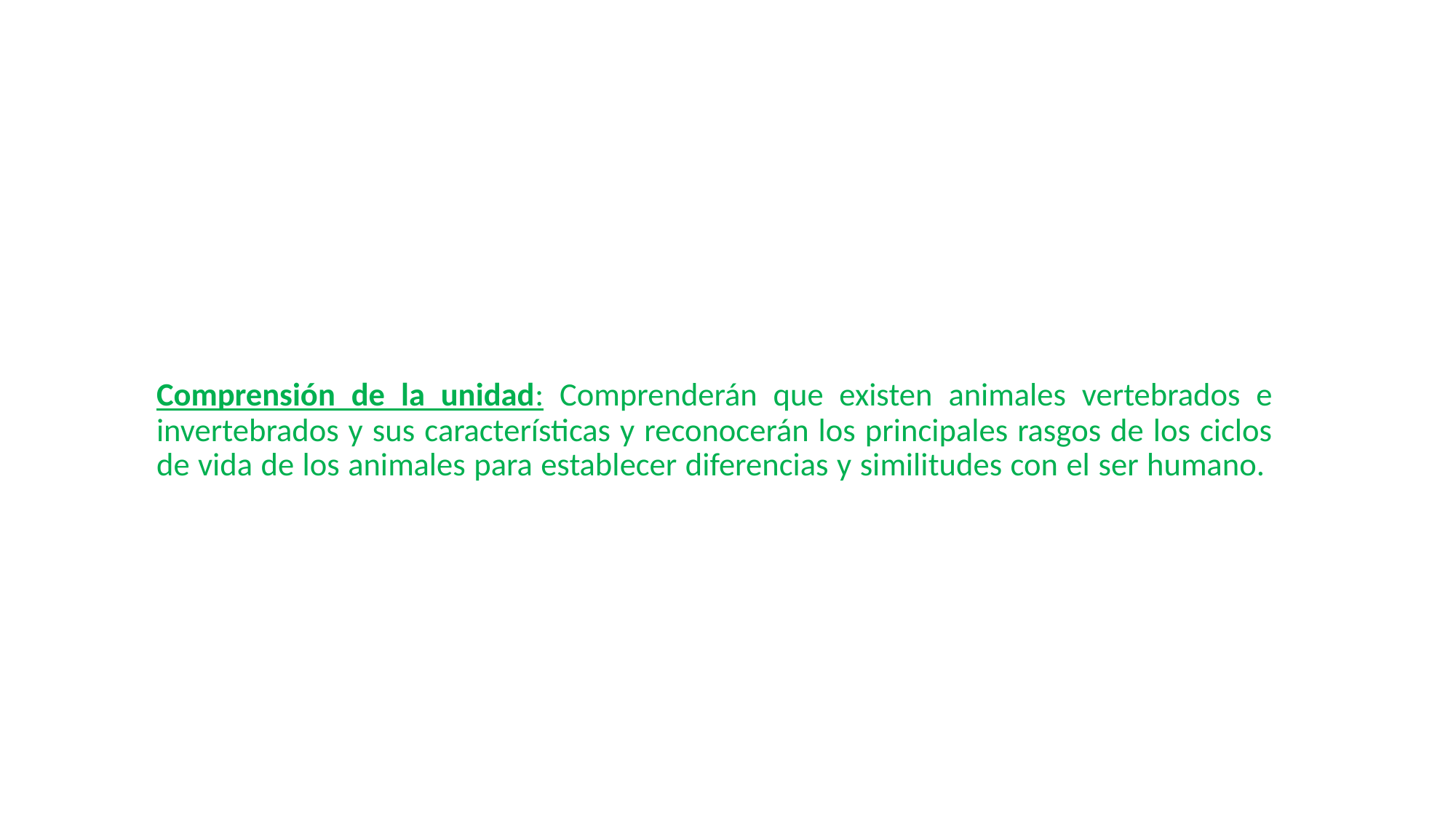

# Comprensión de la unidad: Comprenderán que existen animales vertebrados e invertebrados y sus características y reconocerán los principales rasgos de los ciclos de vida de los animales para establecer diferencias y similitudes con el ser humano.